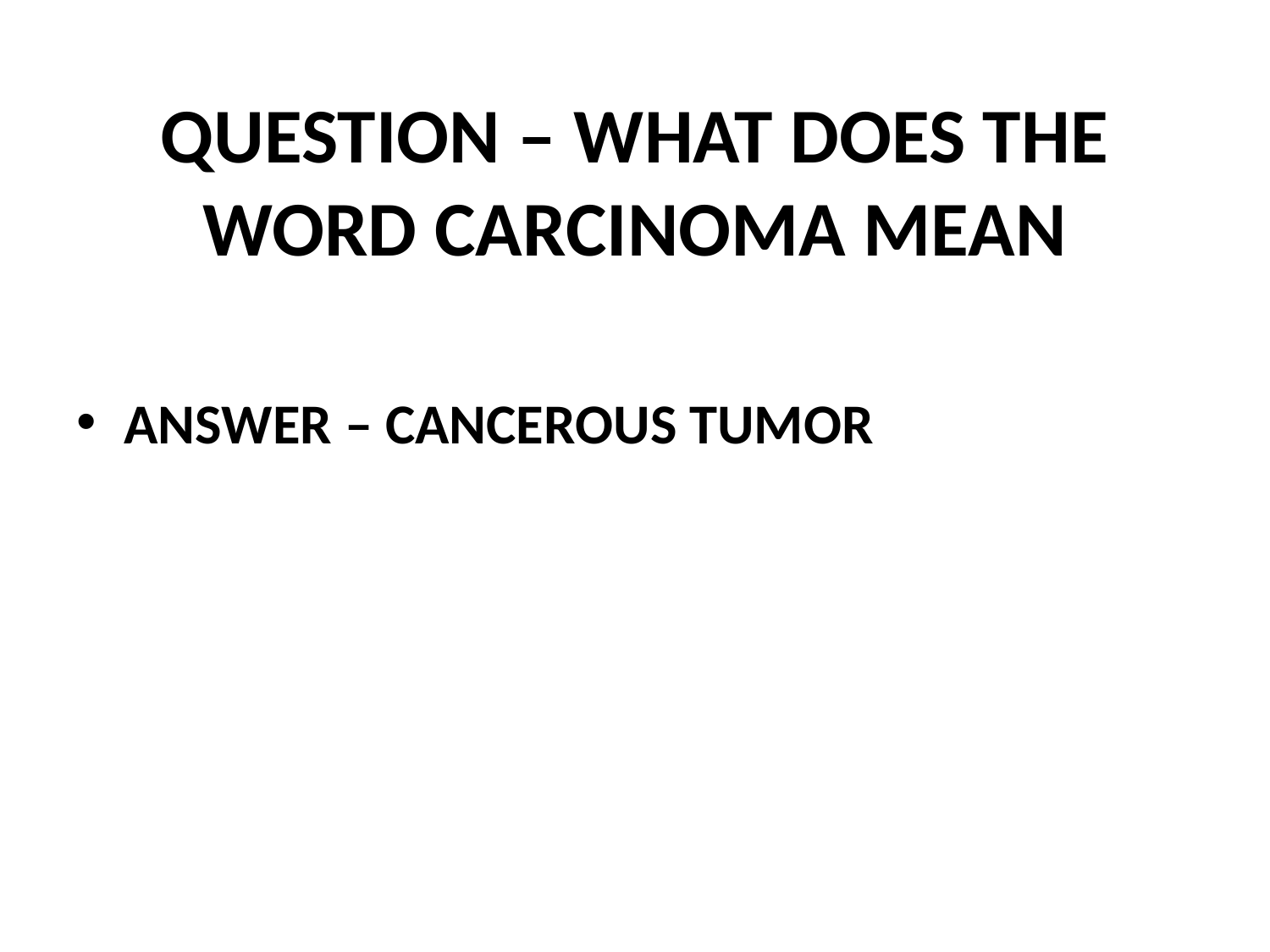

# QUESTION – WHAT DOES THE WORD CARCINOMA MEAN
ANSWER – CANCEROUS TUMOR